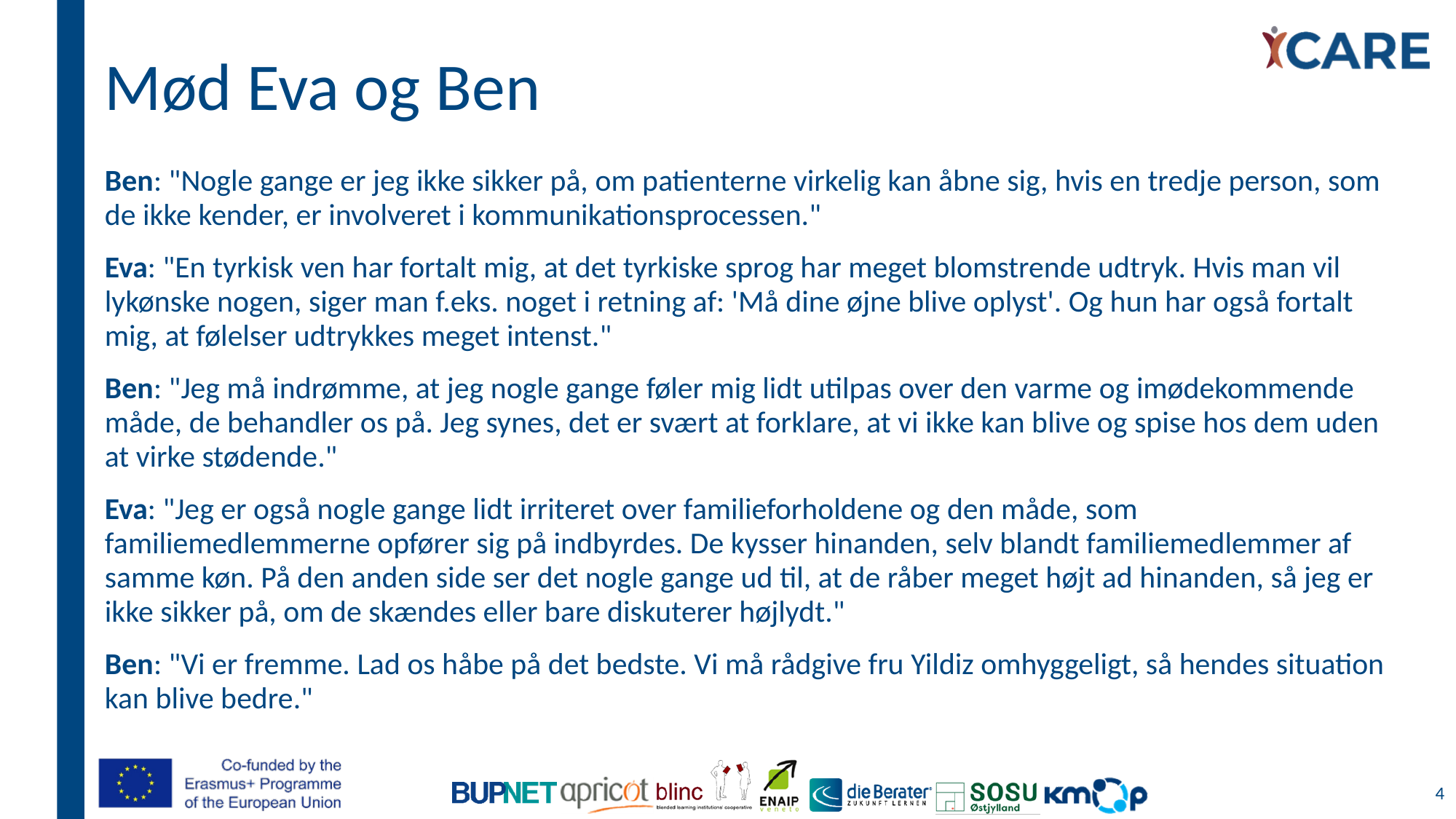

# Mød Eva og Ben
Ben: "Nogle gange er jeg ikke sikker på, om patienterne virkelig kan åbne sig, hvis en tredje person, som de ikke kender, er involveret i kommunikationsprocessen."
Eva: "En tyrkisk ven har fortalt mig, at det tyrkiske sprog har meget blomstrende udtryk. Hvis man vil lykønske nogen, siger man f.eks. noget i retning af: 'Må dine øjne blive oplyst'. Og hun har også fortalt mig, at følelser udtrykkes meget intenst."
Ben: "Jeg må indrømme, at jeg nogle gange føler mig lidt utilpas over den varme og imødekommende måde, de behandler os på. Jeg synes, det er svært at forklare, at vi ikke kan blive og spise hos dem uden at virke stødende."
Eva: "Jeg er også nogle gange lidt irriteret over familieforholdene og den måde, som familiemedlemmerne opfører sig på indbyrdes. De kysser hinanden, selv blandt familiemedlemmer af samme køn. På den anden side ser det nogle gange ud til, at de råber meget højt ad hinanden, så jeg er ikke sikker på, om de skændes eller bare diskuterer højlydt."
Ben: "Vi er fremme. Lad os håbe på det bedste. Vi må rådgive fru Yildiz omhyggeligt, så hendes situation kan blive bedre."

4